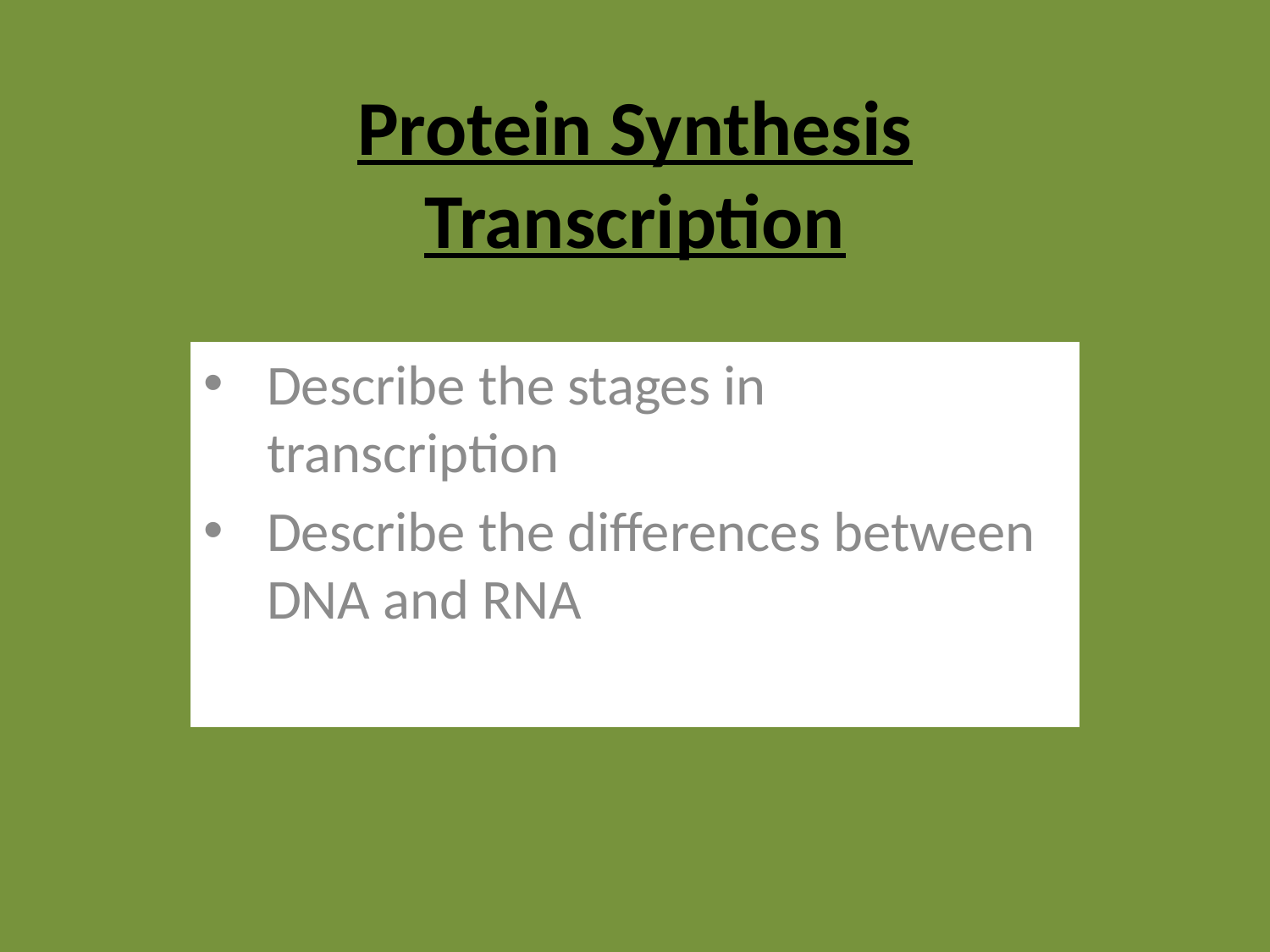

# Protein Synthesis Transcription
Describe the stages in transcription
Describe the differences between DNA and RNA